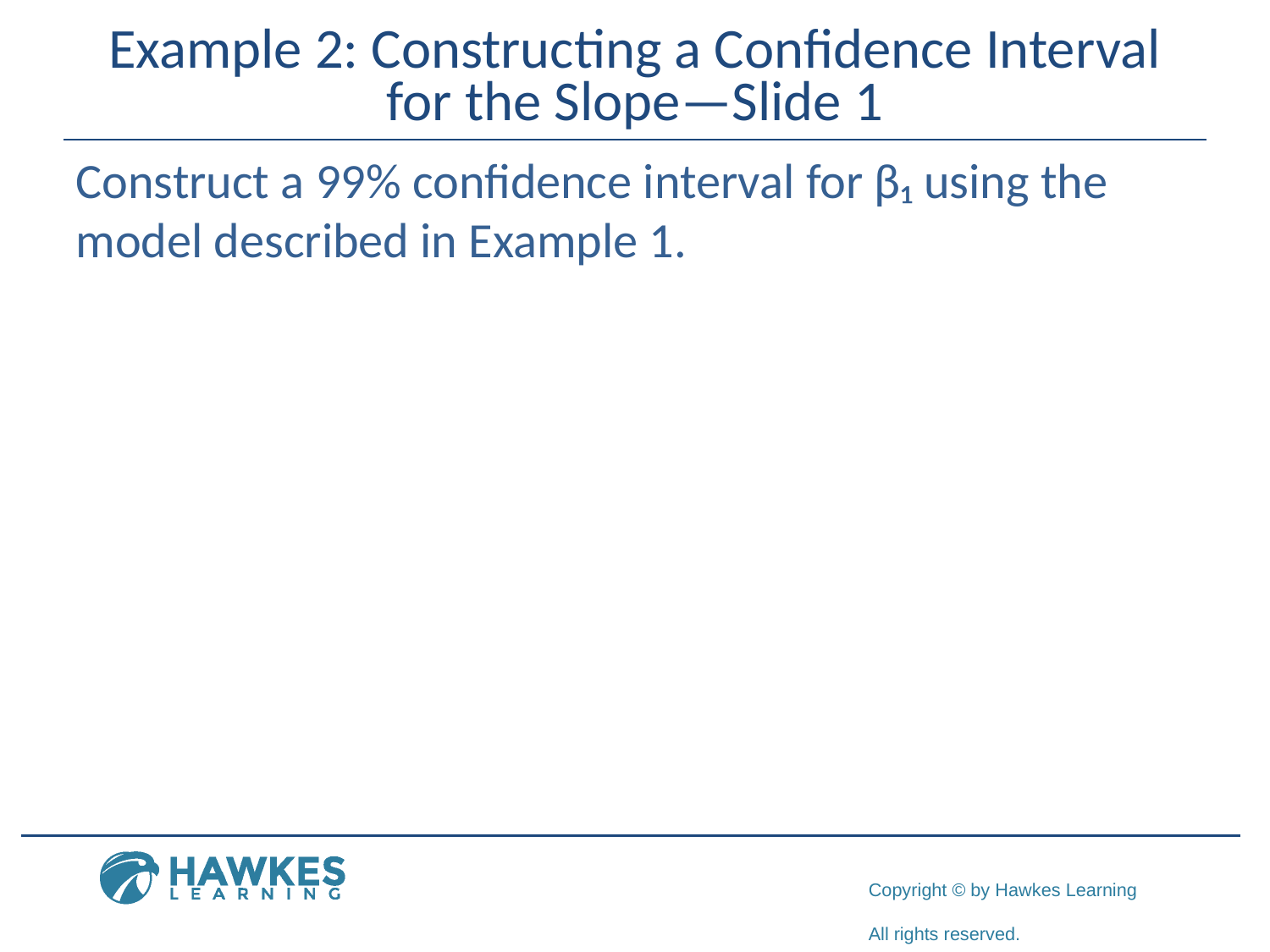

# Example 2: Constructing a Confidence Interval for the Slope—Slide 1
Construct a 99% confidence interval for β₁ using the model described in Example 1.